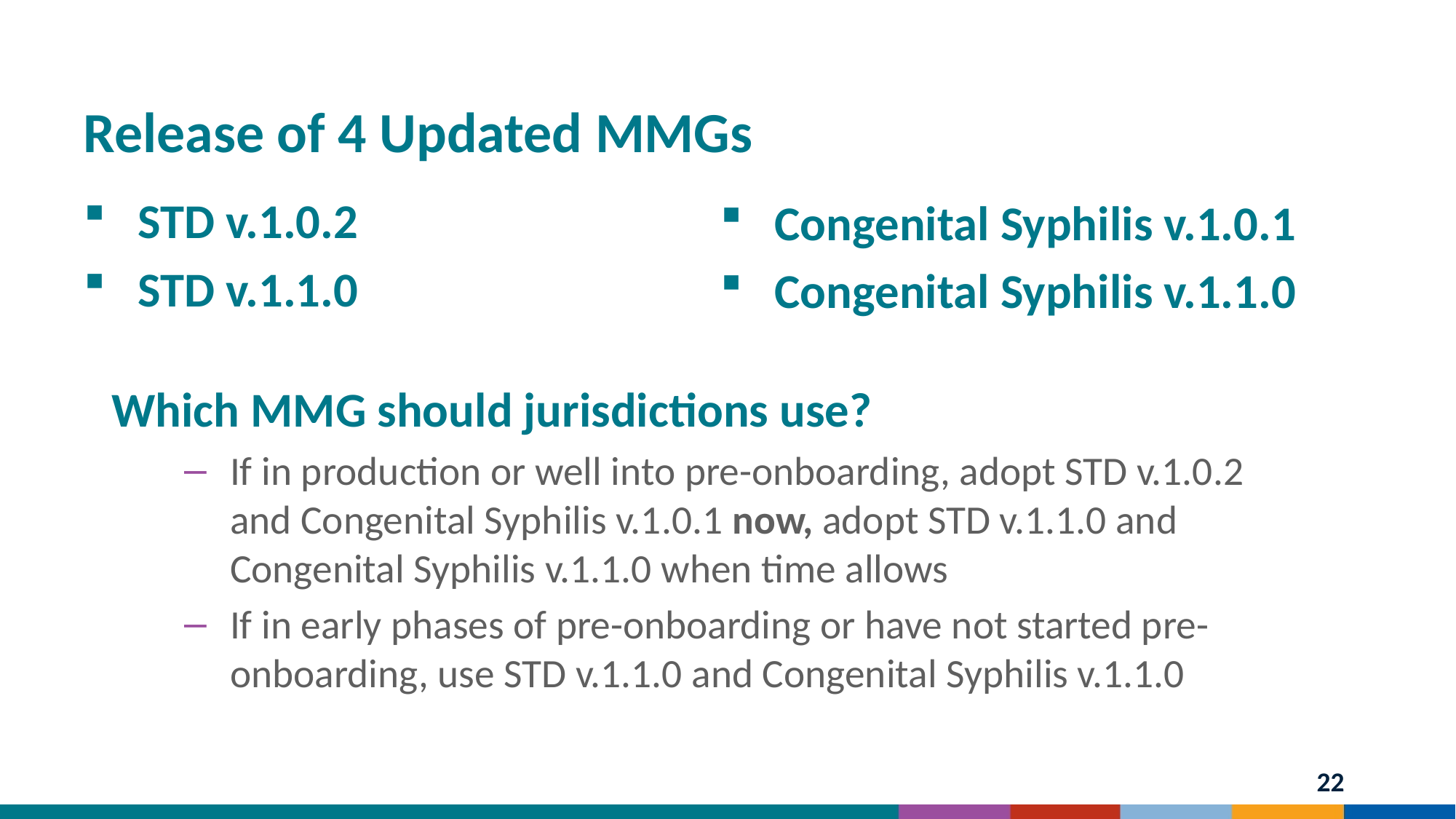

# Release of 4 Updated MMGs
STD v.1.0.2
STD v.1.1.0
Congenital Syphilis v.1.0.1
Congenital Syphilis v.1.1.0
Which MMG should jurisdictions use?
If in production or well into pre-onboarding, adopt STD v.1.0.2 and Congenital Syphilis v.1.0.1 now, adopt STD v.1.1.0 and  Congenital Syphilis v.1.1.0 when time allows
If in early phases of pre-onboarding or have not started pre-onboarding, use STD v.1.1.0 and Congenital Syphilis v.1.1.0